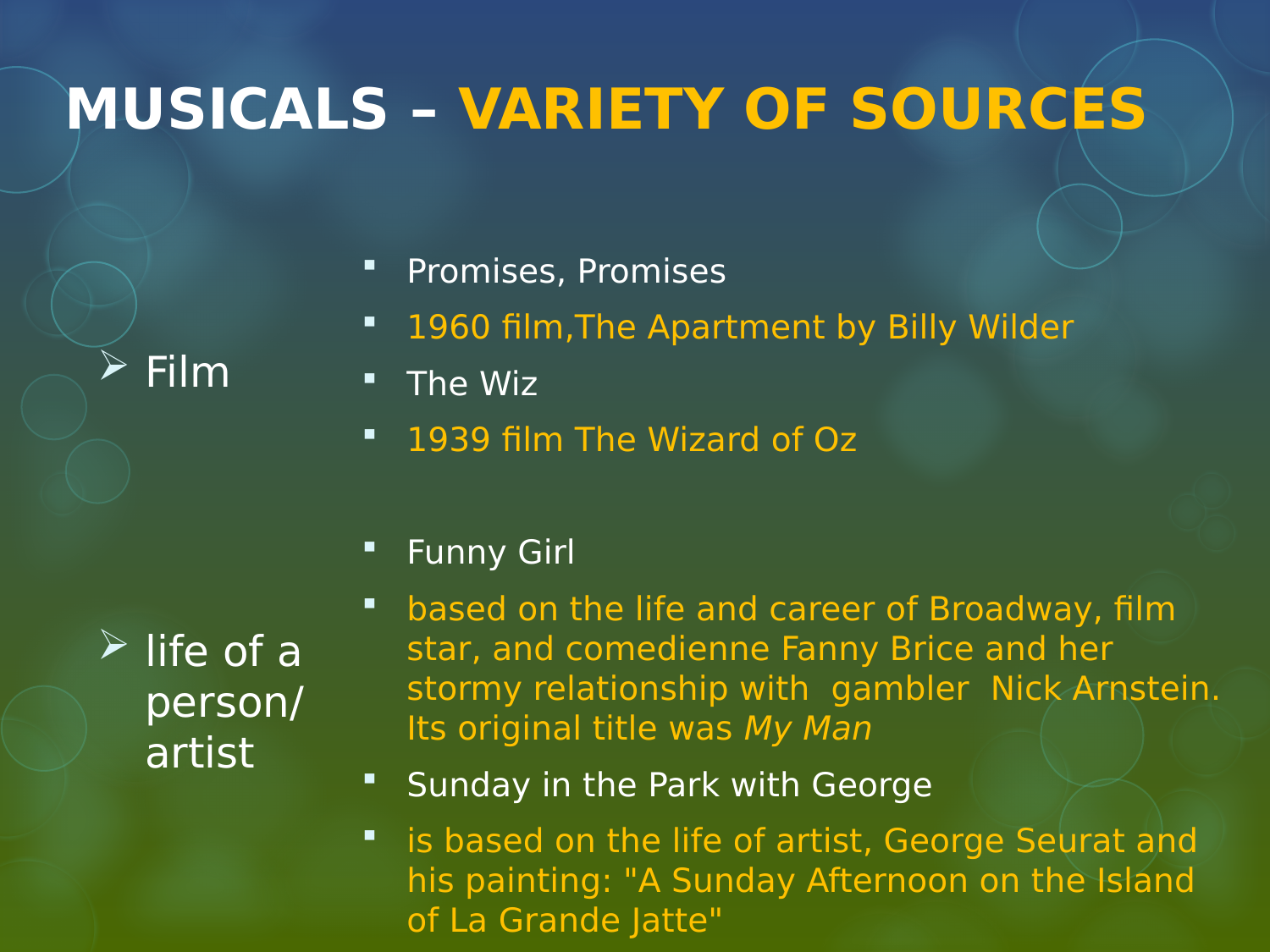

# MUSICALS – VARIETY OF SOURCES
Film

life of a person/ artist
Promises, Promises
1960 film,The Apartment by Billy Wilder
The Wiz
1939 film The Wizard of Oz

Funny Girl
based on the life and career of Broadway, film star, and comedienne Fanny Brice and her stormy relationship with  gambler  Nick Arnstein. Its original title was My Man
Sunday in the Park with George
is based on the life of artist, George Seurat and his painting: "A Sunday Afternoon on the Island of La Grande Jatte"